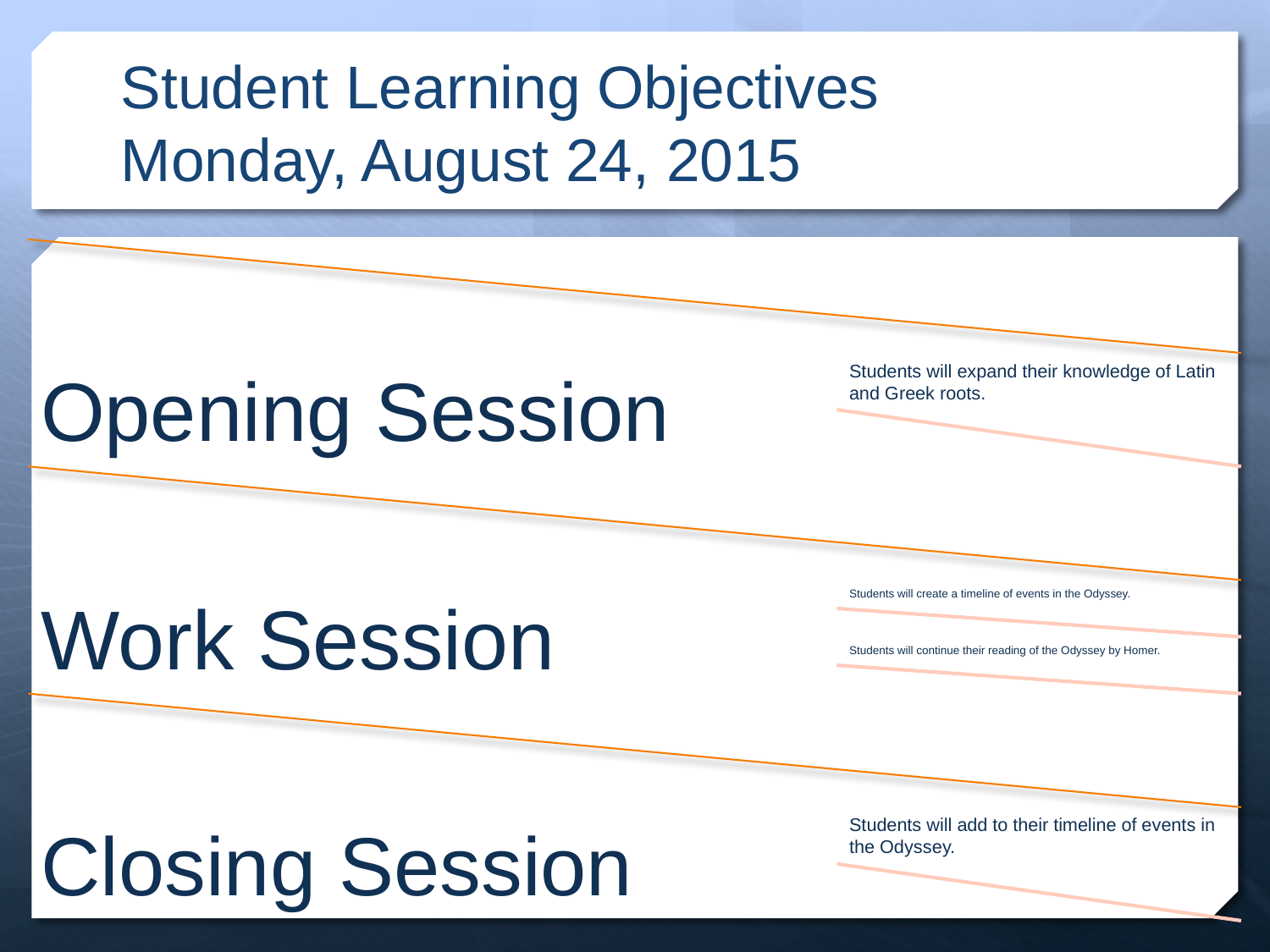

# Student Learning Objectives Monday, August 24, 2015
Opening Session
Students will expand their knowledge of Latin and Greek roots.
Work Session
Students will create a timeline of events in the Odyssey.
Students will continue their reading of the Odyssey by Homer.
Closing Session
Students will add to their timeline of events in the Odyssey.